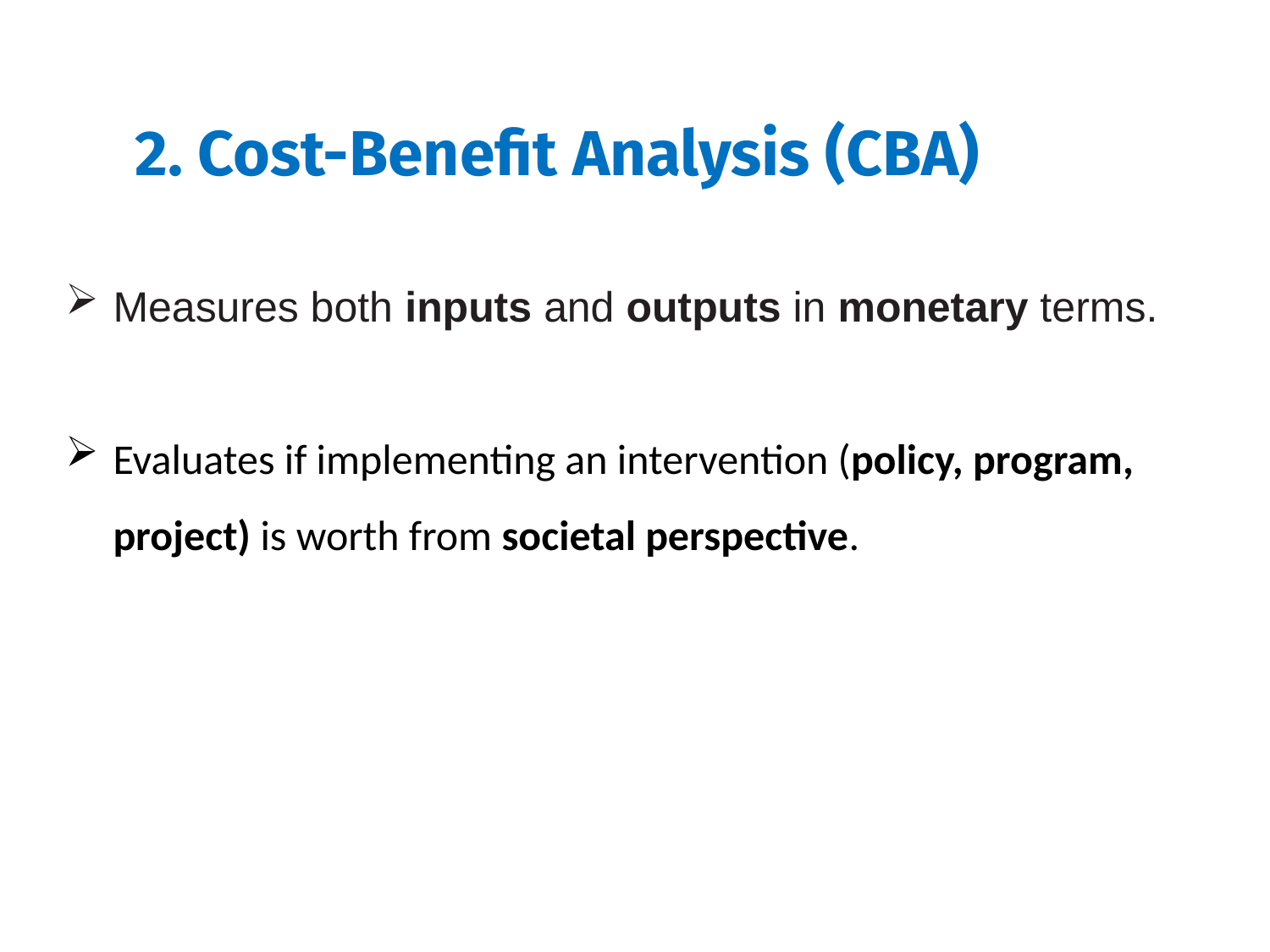

2. Cost-Benefit Analysis (CBA)
Measures both inputs and outputs in monetary terms.

Evaluates if implementing an intervention (policy, program, project) is worth from societal perspective.